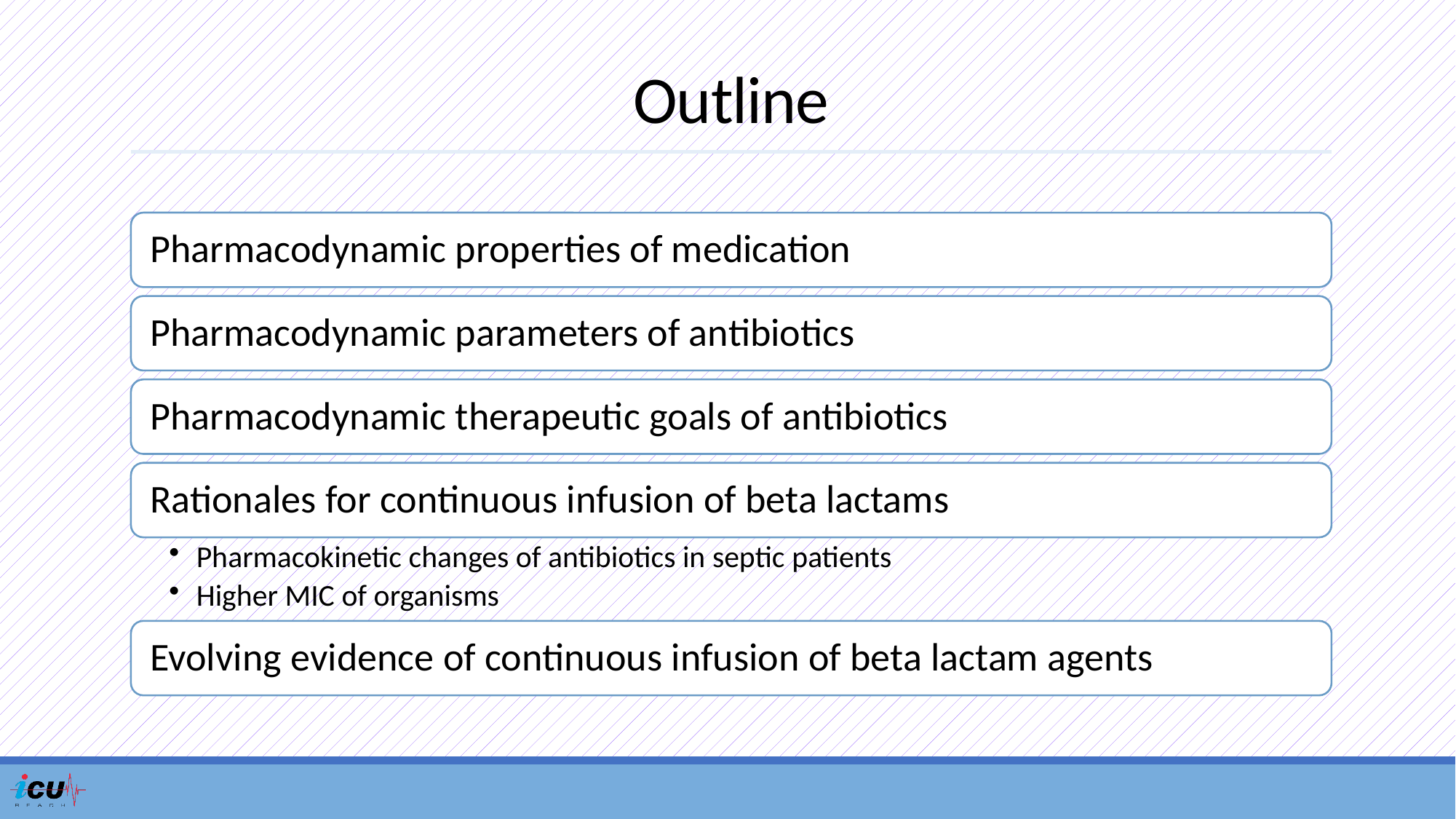

# Outline
Pharmacodynamic properties of medication
Pharmacodynamic parameters of antibiotics
Pharmacodynamic therapeutic goals of antibiotics
Rationales for continuous infusion of beta lactams
Pharmacokinetic changes of antibiotics in septic patients
Higher MIC of organisms
Evolving evidence of continuous infusion of beta lactam agents